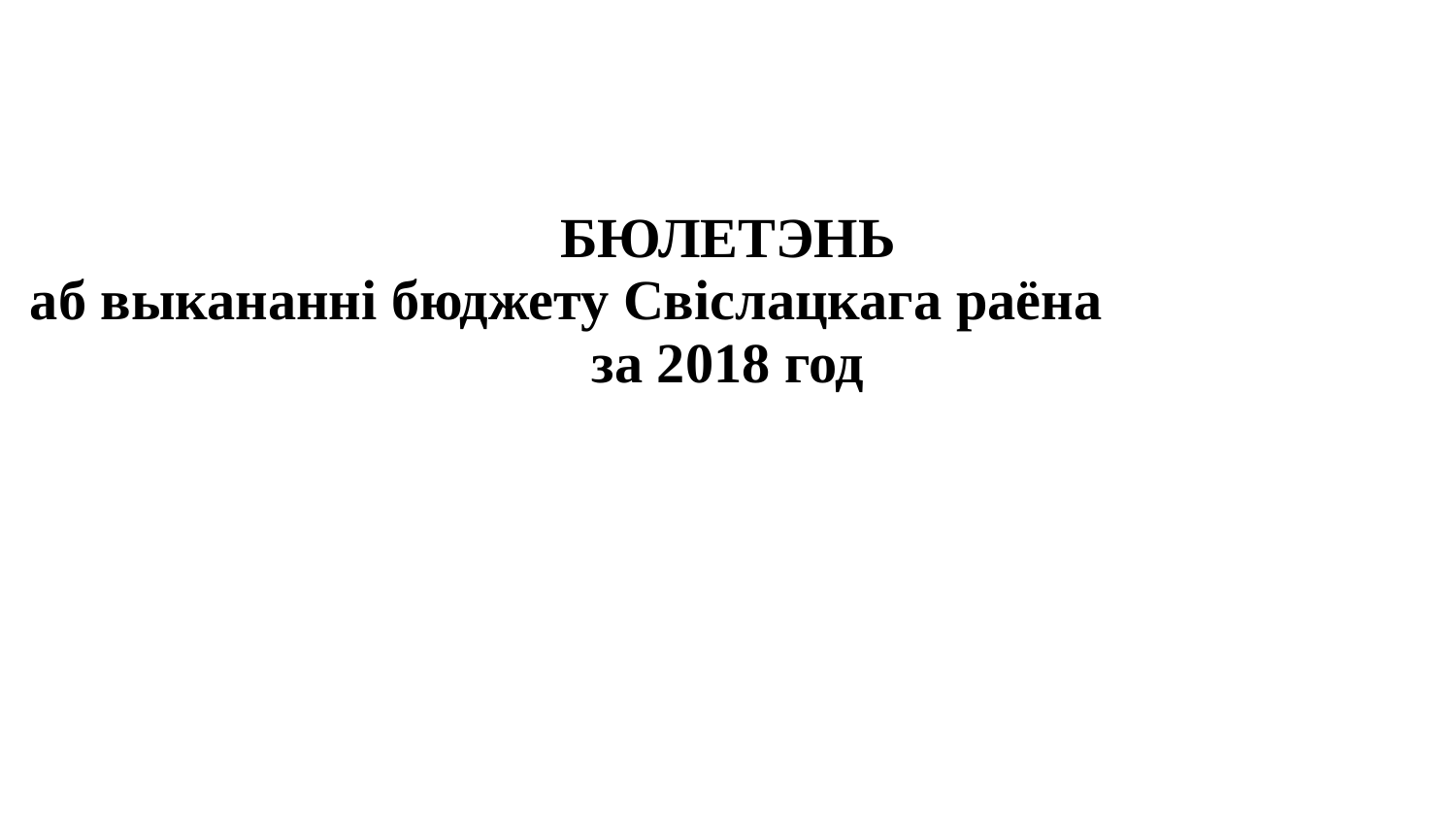

| БЮЛЕТЭНЬ аб выкананні бюджету Свіслацкага раёна за 2018 год |
| --- |